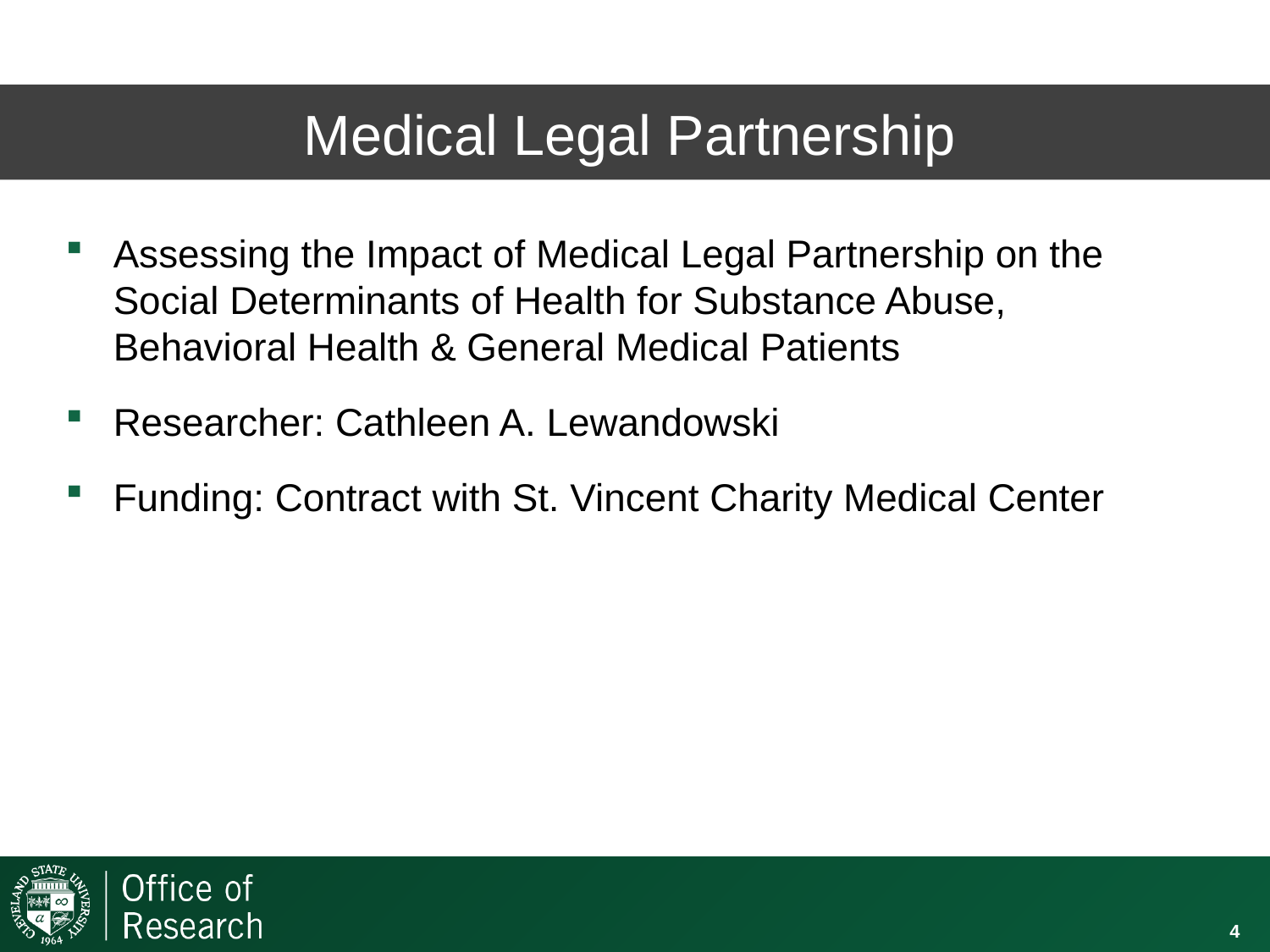

# Medical Legal Partnership
Assessing the Impact of Medical Legal Partnership on the Social Determinants of Health for Substance Abuse, Behavioral Health & General Medical Patients
Researcher: Cathleen A. Lewandowski
Funding: Contract with St. Vincent Charity Medical Center

4